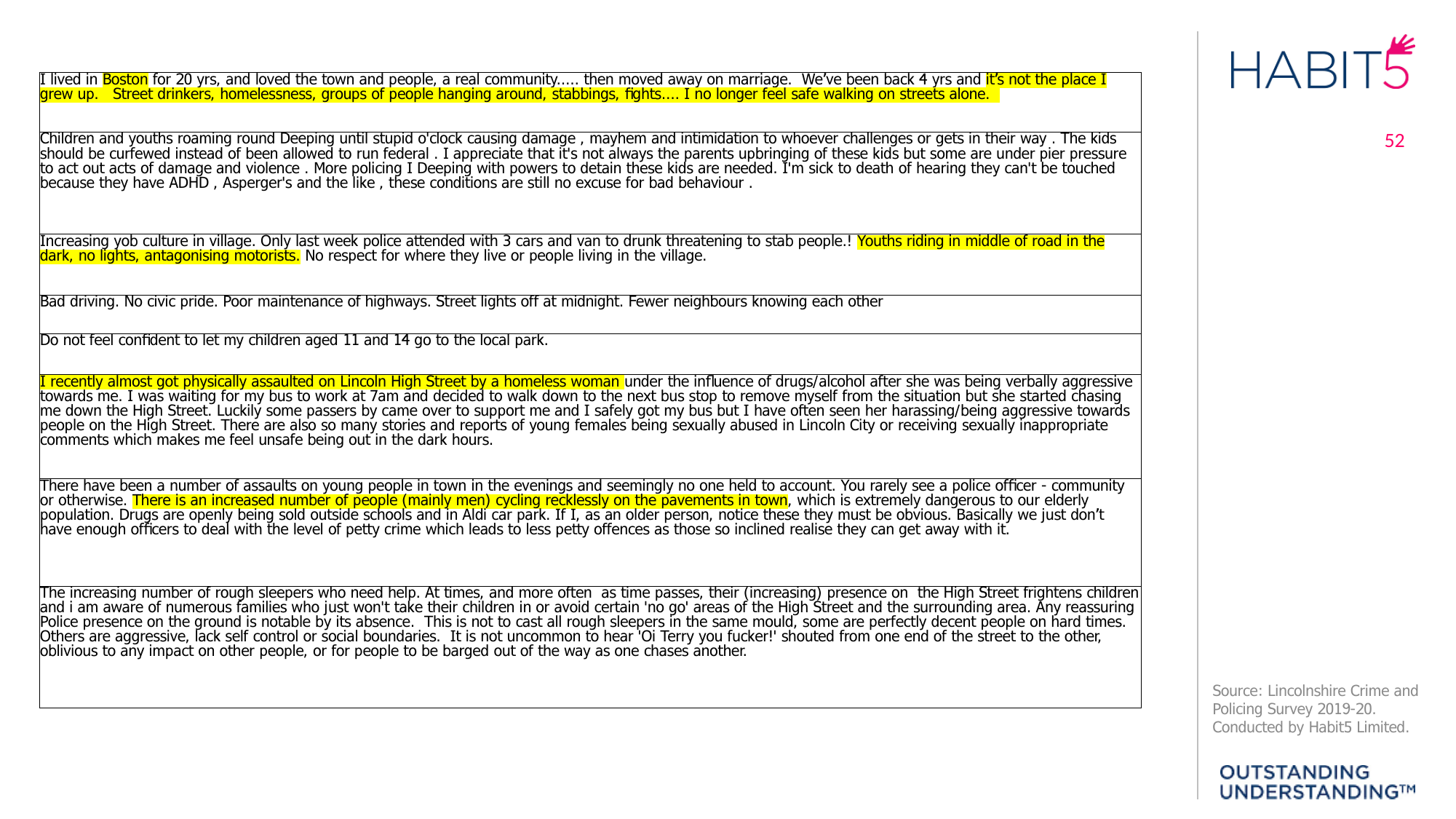

| I lived in Boston for 20 yrs, and loved the town and people, a real community..... then moved away on marriage. We’ve been back 4 yrs and it’s not the place I grew up. Street drinkers, homelessness, groups of people hanging around, stabbings, fights.... I no longer feel safe walking on streets alone. |
| --- |
| Children and youths roaming round Deeping until stupid o'clock causing damage , mayhem and intimidation to whoever challenges or gets in their way . The kids should be curfewed instead of been allowed to run federal . I appreciate that it's not always the parents upbringing of these kids but some are under pier pressure to act out acts of damage and violence . More policing I Deeping with powers to detain these kids are needed. I'm sick to death of hearing they can't be touched because they have ADHD , Asperger's and the like , these conditions are still no excuse for bad behaviour . |
| Increasing yob culture in village. Only last week police attended with 3 cars and van to drunk threatening to stab people.! Youths riding in middle of road in the dark, no lights, antagonising motorists. No respect for where they live or people living in the village. |
| Bad driving. No civic pride. Poor maintenance of highways. Street lights off at midnight. Fewer neighbours knowing each other |
| Do not feel confident to let my children aged 11 and 14 go to the local park. |
| I recently almost got physically assaulted on Lincoln High Street by a homeless woman under the influence of drugs/alcohol after she was being verbally aggressive towards me. I was waiting for my bus to work at 7am and decided to walk down to the next bus stop to remove myself from the situation but she started chasing me down the High Street. Luckily some passers by came over to support me and I safely got my bus but I have often seen her harassing/being aggressive towards people on the High Street. There are also so many stories and reports of young females being sexually abused in Lincoln City or receiving sexually inappropriate comments which makes me feel unsafe being out in the dark hours. |
| There have been a number of assaults on young people in town in the evenings and seemingly no one held to account. You rarely see a police officer - community or otherwise. There is an increased number of people (mainly men) cycling recklessly on the pavements in town, which is extremely dangerous to our elderly population. Drugs are openly being sold outside schools and in Aldi car park. If I, as an older person, notice these they must be obvious. Basically we just don’t have enough officers to deal with the level of petty crime which leads to less petty offences as those so inclined realise they can get away with it. |
| The increasing number of rough sleepers who need help. At times, and more often as time passes, their (increasing) presence on the High Street frightens children and i am aware of numerous families who just won't take their children in or avoid certain 'no go' areas of the High Street and the surrounding area. Any reassuring Police presence on the ground is notable by its absence. This is not to cast all rough sleepers in the same mould, some are perfectly decent people on hard times. Others are aggressive, lack self control or social boundaries. It is not uncommon to hear 'Oi Terry you fucker!' shouted from one end of the street to the other, oblivious to any impact on other people, or for people to be barged out of the way as one chases another. |
52